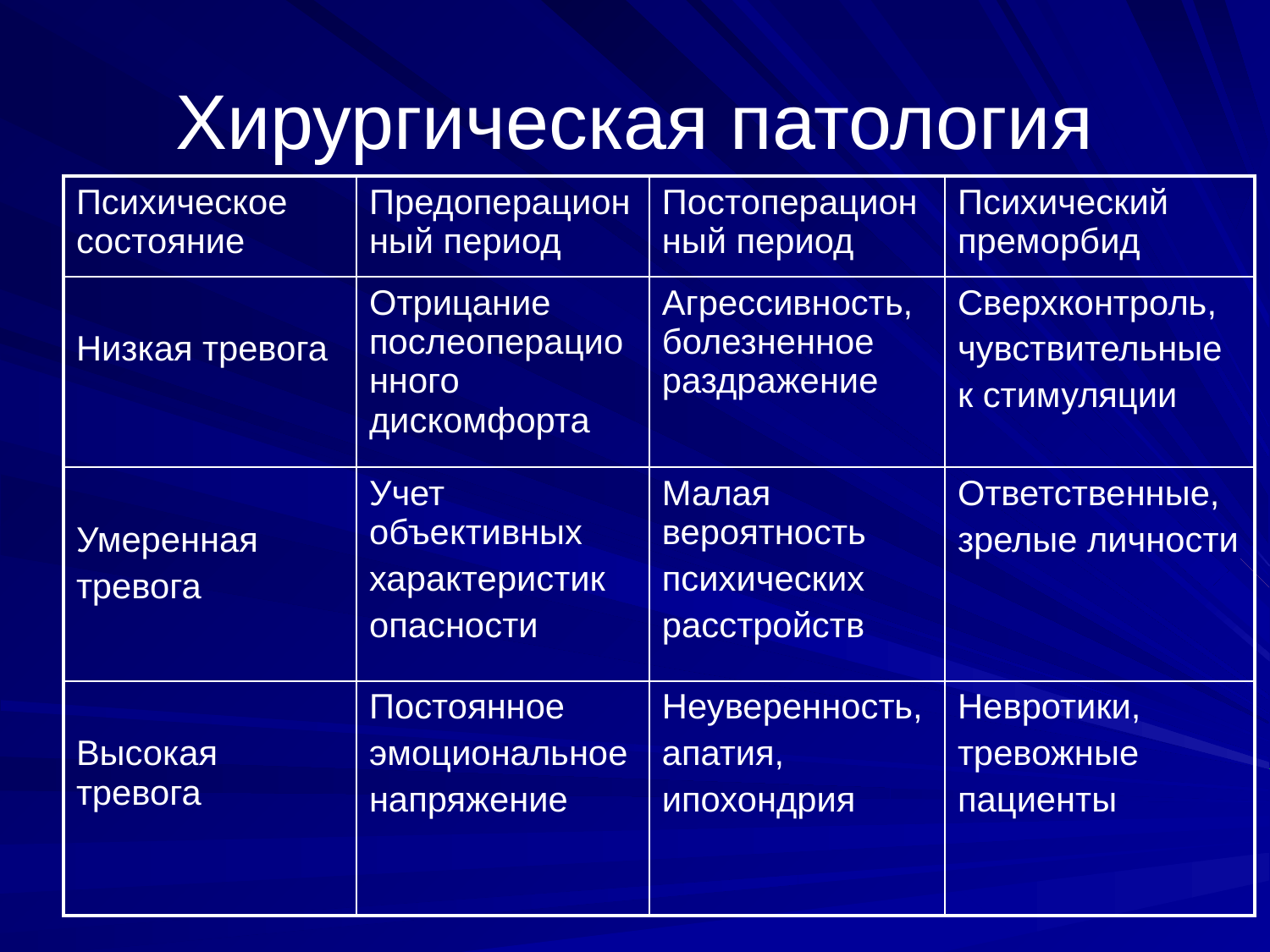

# Хирургическая патология
| Психическое состояние | Предоперационный период | Постоперационный период | Психический преморбид |
| --- | --- | --- | --- |
| Низкая тревога | Отрицание послеоперационного дискомфорта | Агрессивность, болезненное раздражение | Сверхконтроль, чувствительные к стимуляции |
| Умеренная тревога | Учет объективных характеристик опасности | Малая вероятность психических расстройств | Ответственные, зрелые личности |
| Высокая тревога | Постоянное эмоциональное напряжение | Неуверенность, апатия, ипохондрия | Невротики, тревожные пациенты |